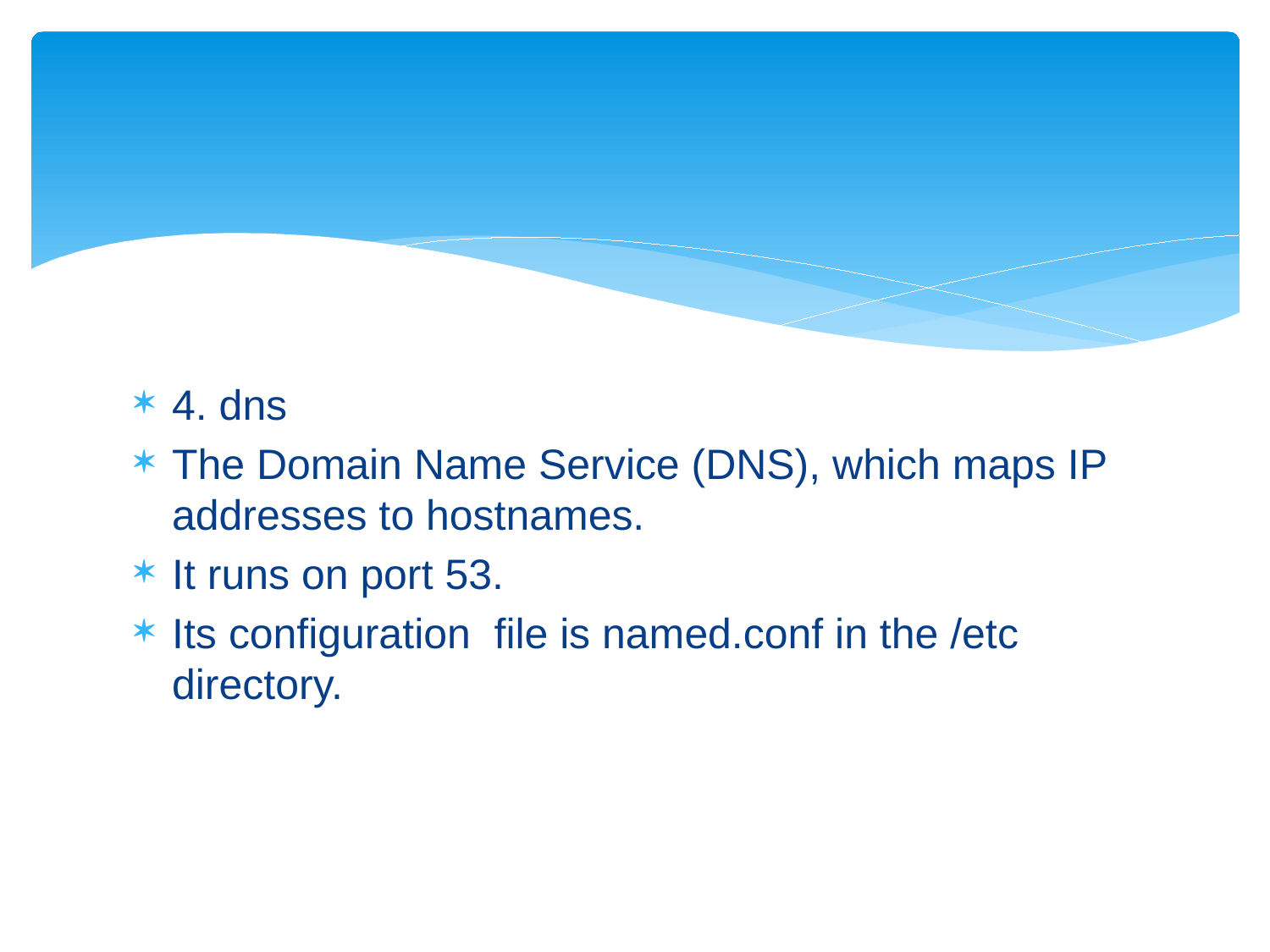

#
4. dns
The Domain Name Service (DNS), which maps IP addresses to hostnames.
It runs on port 53.
Its configuration  file is named.conf in the /etc directory.